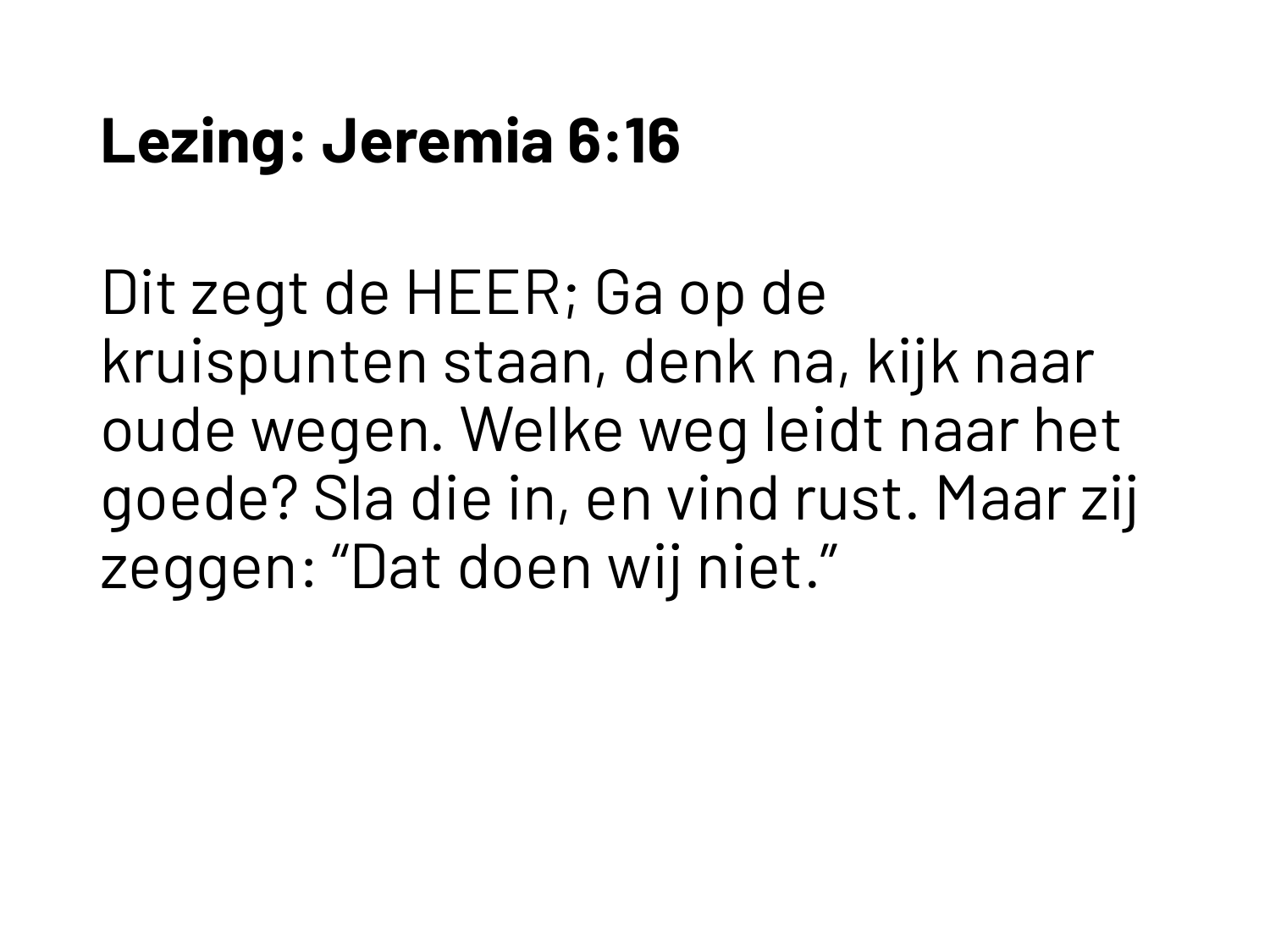

# Lezing: Jeremia 6:16
Dit zegt de HEER; Ga op de kruispunten staan, denk na, kijk naar oude wegen. Welke weg leidt naar het goede? Sla die in, en vind rust. Maar zij zeggen: “Dat doen wij niet.”